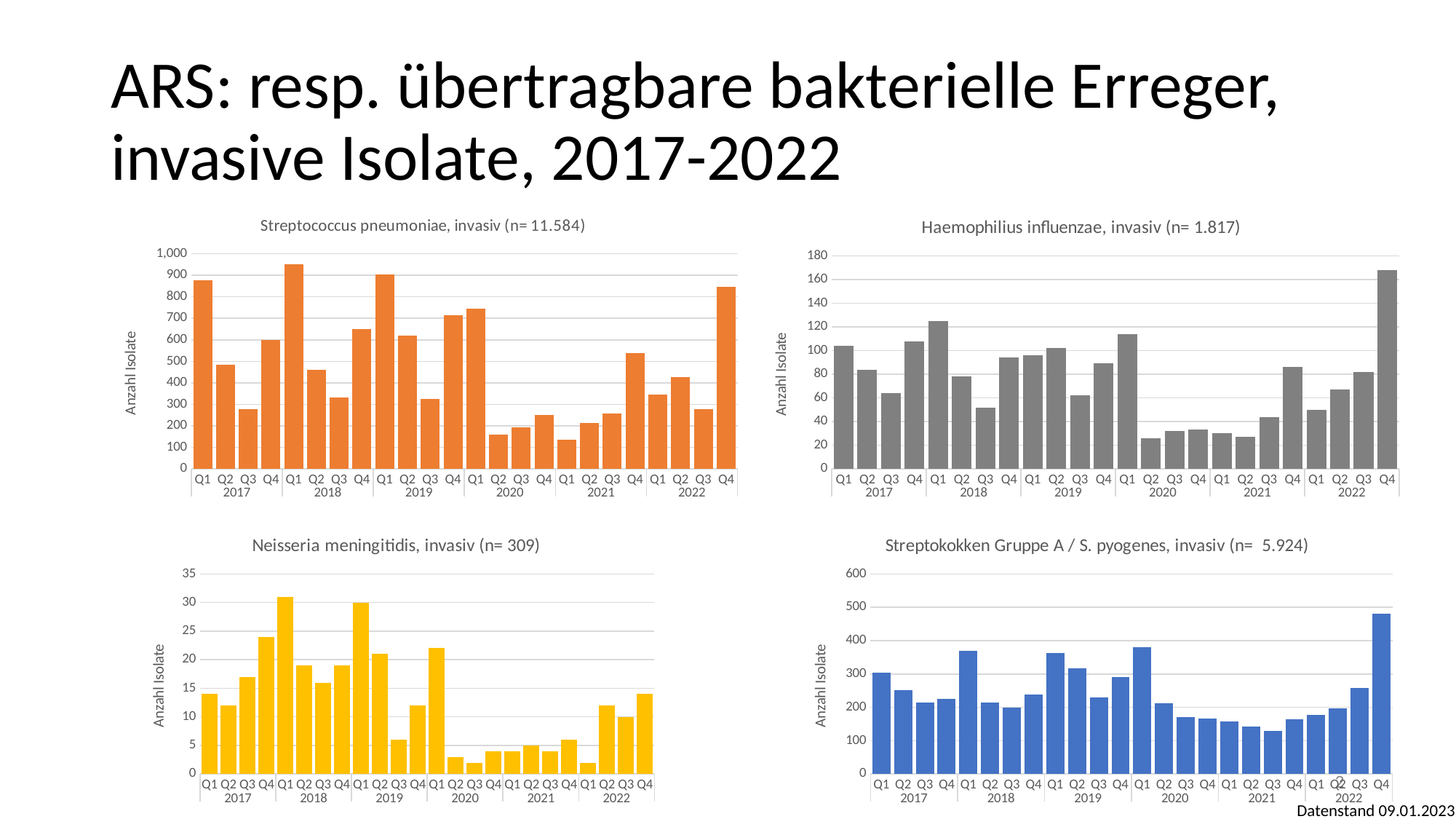

# ARS: resp. übertragbare bakterielle Erreger, invasive Isolate, 2017-2022

### Chart: Streptococcus pneumoniae, invasiv (n= 11.584)

| Category |  |
|---|---|
| Q1 | 875.0 |
| Q2 | 484.0 |
| Q3 | 278.0 |
| Q4 | 599.0 |
| Q1 | 951.0 |
| Q2 | 461.0 |
| Q3 | 331.0 |
| Q4 | 649.0 |
| Q1 | 905.0 |
| Q2 | 620.0 |
| Q3 | 324.0 |
| Q4 | 714.0 |
| Q1 | 745.0 |
| Q2 | 161.0 |
| Q3 | 194.0 |
| Q4 | 250.0 |
| Q1 | 135.0 |
| Q2 | 215.0 |
| Q3 | 256.0 |
| Q4 | 540.0 |
| Q1 | 346.0 |
| Q2 | 428.0 |
| Q3 | 278.0 |
| Q4 | 845.0 |

### Chart: Haemophilius influenzae, invasiv (n= 1.817)

| Category |  |
|---|---|
| Q1 | 104.0 |
| Q2 | 84.0 |
| Q3 | 64.0 |
| Q4 | 108.0 |
| Q1 | 125.0 |
| Q2 | 78.0 |
| Q3 | 52.0 |
| Q4 | 94.0 |
| Q1 | 96.0 |
| Q2 | 102.0 |
| Q3 | 62.0 |
| Q4 | 89.0 |
| Q1 | 114.0 |
| Q2 | 26.0 |
| Q3 | 32.0 |
| Q4 | 33.0 |
| Q1 | 30.0 |
| Q2 | 27.0 |
| Q3 | 44.0 |
| Q4 | 86.0 |
| Q1 | 50.0 |
| Q2 | 67.0 |
| Q3 | 82.0 |
| Q4 | 168.0 |

### Chart: Neisseria meningitidis, invasiv (n= 309)

| Category |  |
|---|---|
| Q1 | 14.0 |
| Q2 | 12.0 |
| Q3 | 17.0 |
| Q4 | 24.0 |
| Q1 | 31.0 |
| Q2 | 19.0 |
| Q3 | 16.0 |
| Q4 | 19.0 |
| Q1 | 30.0 |
| Q2 | 21.0 |
| Q3 | 6.0 |
| Q4 | 12.0 |
| Q1 | 22.0 |
| Q2 | 3.0 |
| Q3 | 2.0 |
| Q4 | 4.0 |
| Q1 | 4.0 |
| Q2 | 5.0 |
| Q3 | 4.0 |
| Q4 | 6.0 |
| Q1 | 2.0 |
| Q2 | 12.0 |
| Q3 | 10.0 |
| Q4 | 14.0 |

### Chart: Streptokokken Gruppe A / S. pyogenes, invasiv (n=  5.924)

| Category |  |
|---|---|
| Q1 | 305.0 |
| Q2 | 251.0 |
| Q3 | 215.0 |
| Q4 | 226.0 |
| Q1 | 370.0 |
| Q2 | 214.0 |
| Q3 | 199.0 |
| Q4 | 238.0 |
| Q1 | 362.0 |
| Q2 | 316.0 |
| Q3 | 229.0 |
| Q4 | 290.0 |
| Q1 | 380.0 |
| Q2 | 212.0 |
| Q3 | 170.0 |
| Q4 | 167.0 |
| Q1 | 158.0 |
| Q2 | 142.0 |
| Q3 | 129.0 |
| Q4 | 164.0 |
| Q1 | 178.0 |
| Q2 | 197.0 |
| Q3 | 257.0 |
| Q4 | 480.0 |
2
Datenstand 09.01.2023